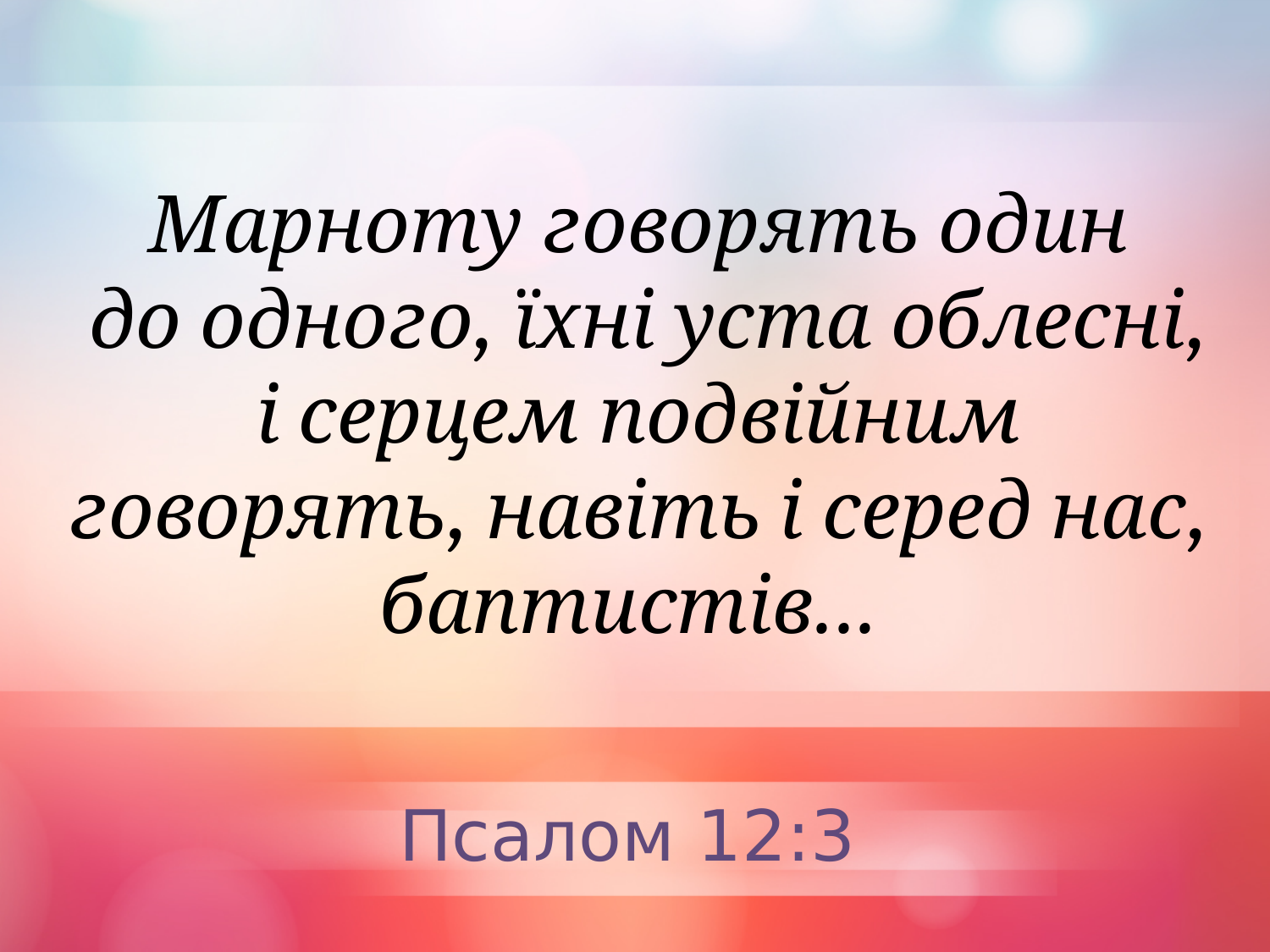

Марноту говорять один
 до одного, їхні уста облесні,
і серцем подвійним говорять, навіть і серед нас, баптистів...

Псалом 12:3